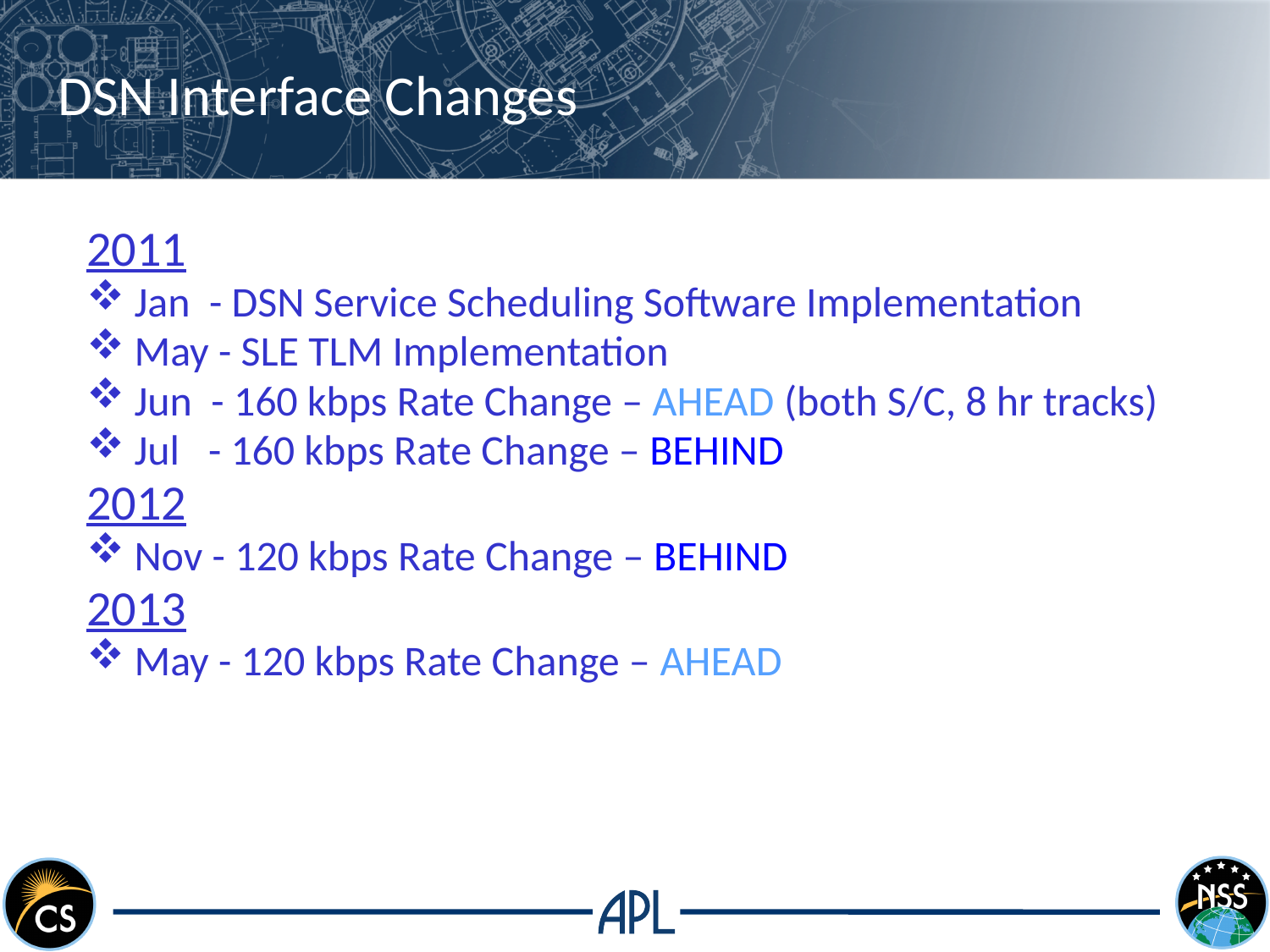

DSN Interface Changes
2011
Jan  - DSN Service Scheduling Software Implementation
May - SLE TLM Implementation
Jun  - 160 kbps Rate Change – AHEAD (both S/C, 8 hr tracks)
Jul   - 160 kbps Rate Change – BEHIND
2012
Nov - 120 kbps Rate Change – BEHIND
2013
May - 120 kbps Rate Change – AHEAD